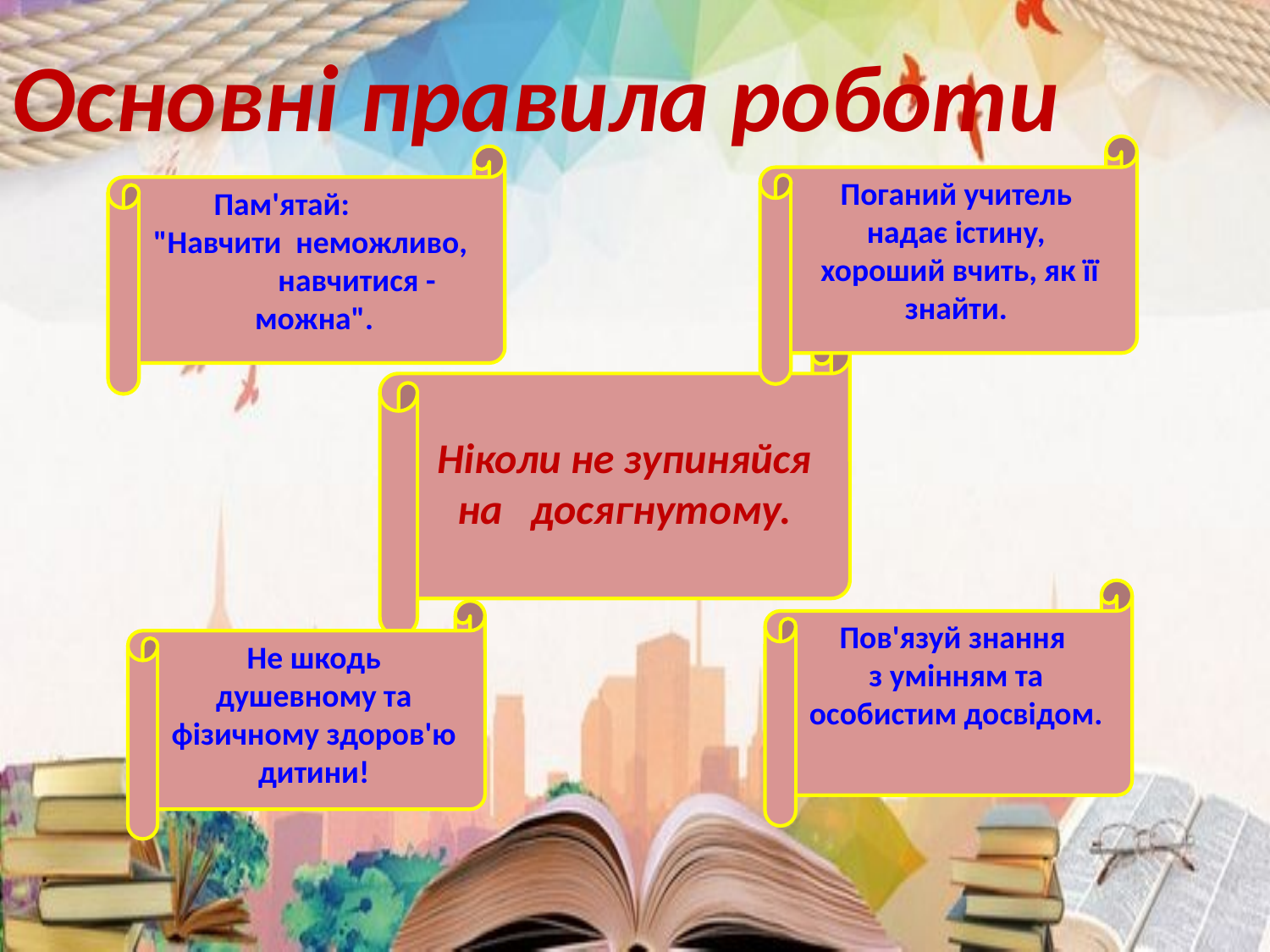

Основні правила роботи
#
Поганий учитель надає істину,
 хороший вчить, як її знайти.
Пам'ятай:          "Навчити  неможливо,              навчитися - можна".

Ніколи не зупиняйся на   досягнутому.

Пов'язуй знання
з умінням та особистим досвідом.
Не шкодь душевному та фізичному здоров'ю дитини!